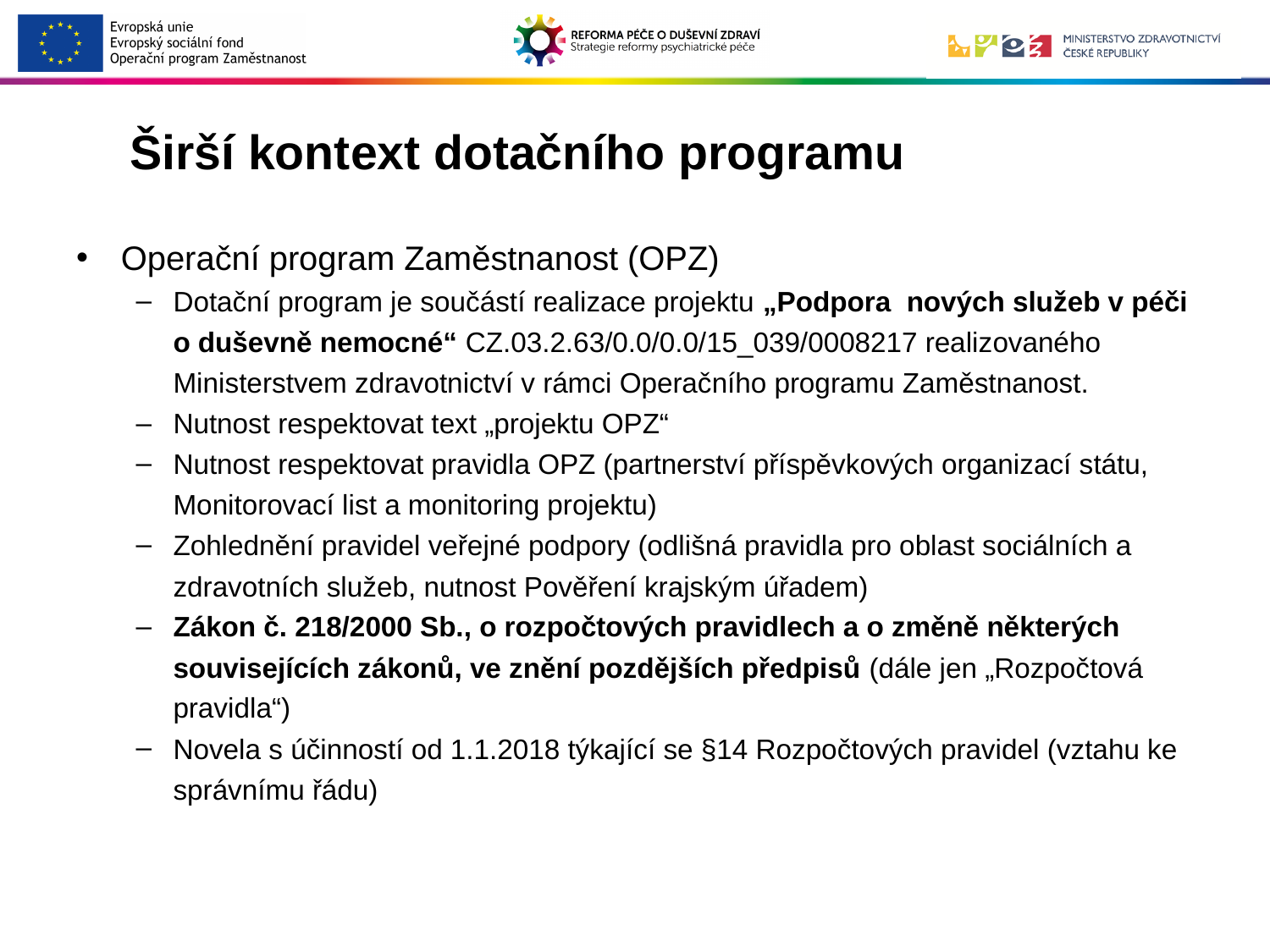

# Širší kontext dotačního programu
Operační program Zaměstnanost (OPZ)
Dotační program je součástí realizace projektu „Podpora  nových služeb v péči o duševně nemocné“ CZ.03.2.63/0.0/0.0/15_039/0008217 realizovaného Ministerstvem zdravotnictví v rámci Operačního programu Zaměstnanost.
Nutnost respektovat text „projektu OPZ“
Nutnost respektovat pravidla OPZ (partnerství příspěvkových organizací státu, Monitorovací list a monitoring projektu)
Zohlednění pravidel veřejné podpory (odlišná pravidla pro oblast sociálních a zdravotních služeb, nutnost Pověření krajským úřadem)
Zákon č. 218/2000 Sb., o rozpočtových pravidlech a o změně některých souvisejících zákonů, ve znění pozdějších předpisů (dále jen „Rozpočtová pravidla“)
Novela s účinností od 1.1.2018 týkající se §14 Rozpočtových pravidel (vztahu ke správnímu řádu)